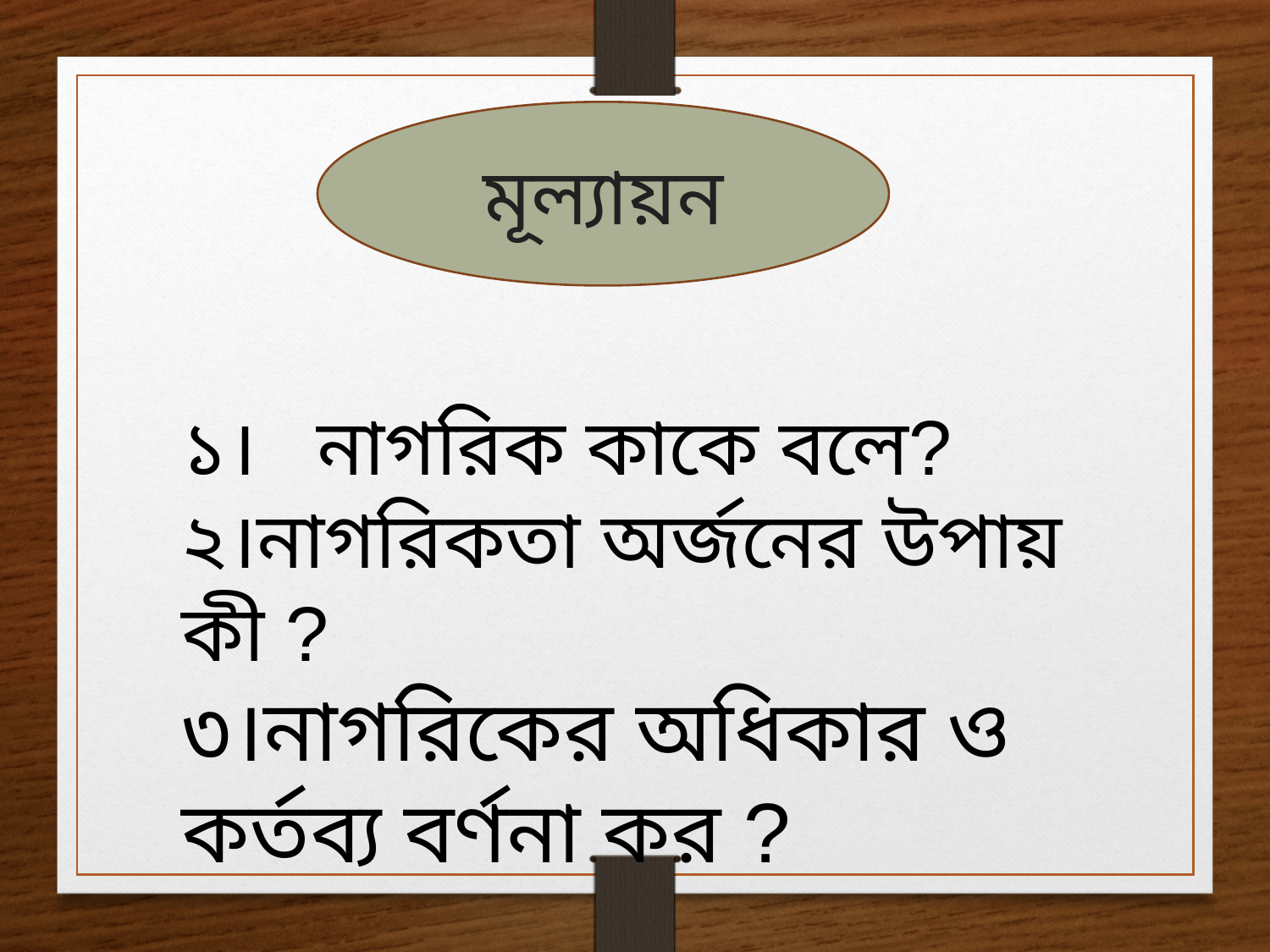

মূল্যায়ন
১।   নাগরিক কাকে বলে?
২।নাগরিকতা অর্জনের উপায় কী ?
৩।নাগরিকের অধিকার ও কর্তব্য বর্ণনা কর ?